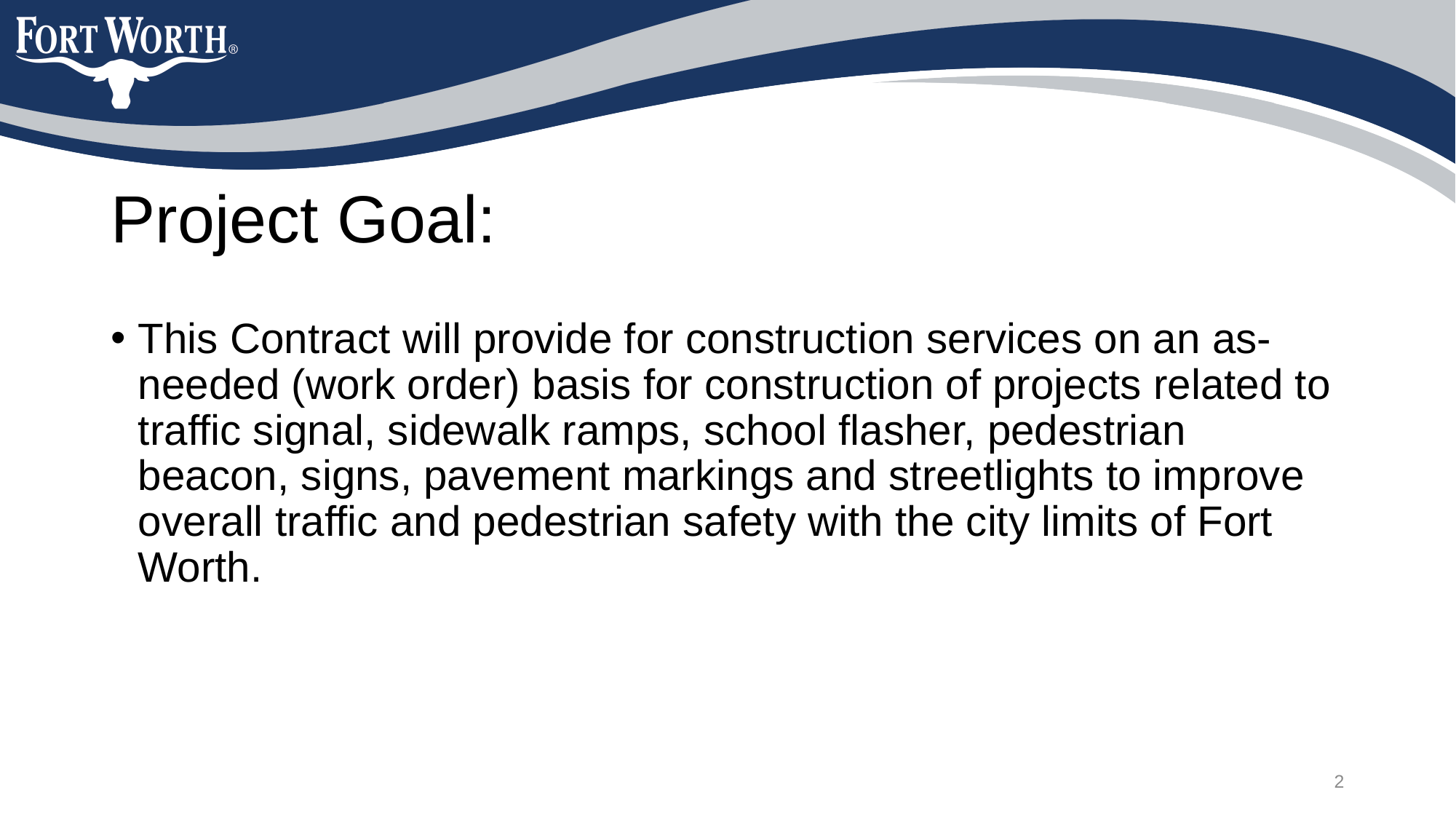

# Project Goal:
This Contract will provide for construction services on an as-needed (work order) basis for construction of projects related to traffic signal, sidewalk ramps, school flasher, pedestrian beacon, signs, pavement markings and streetlights to improve overall traffic and pedestrian safety with the city limits of Fort Worth.

2